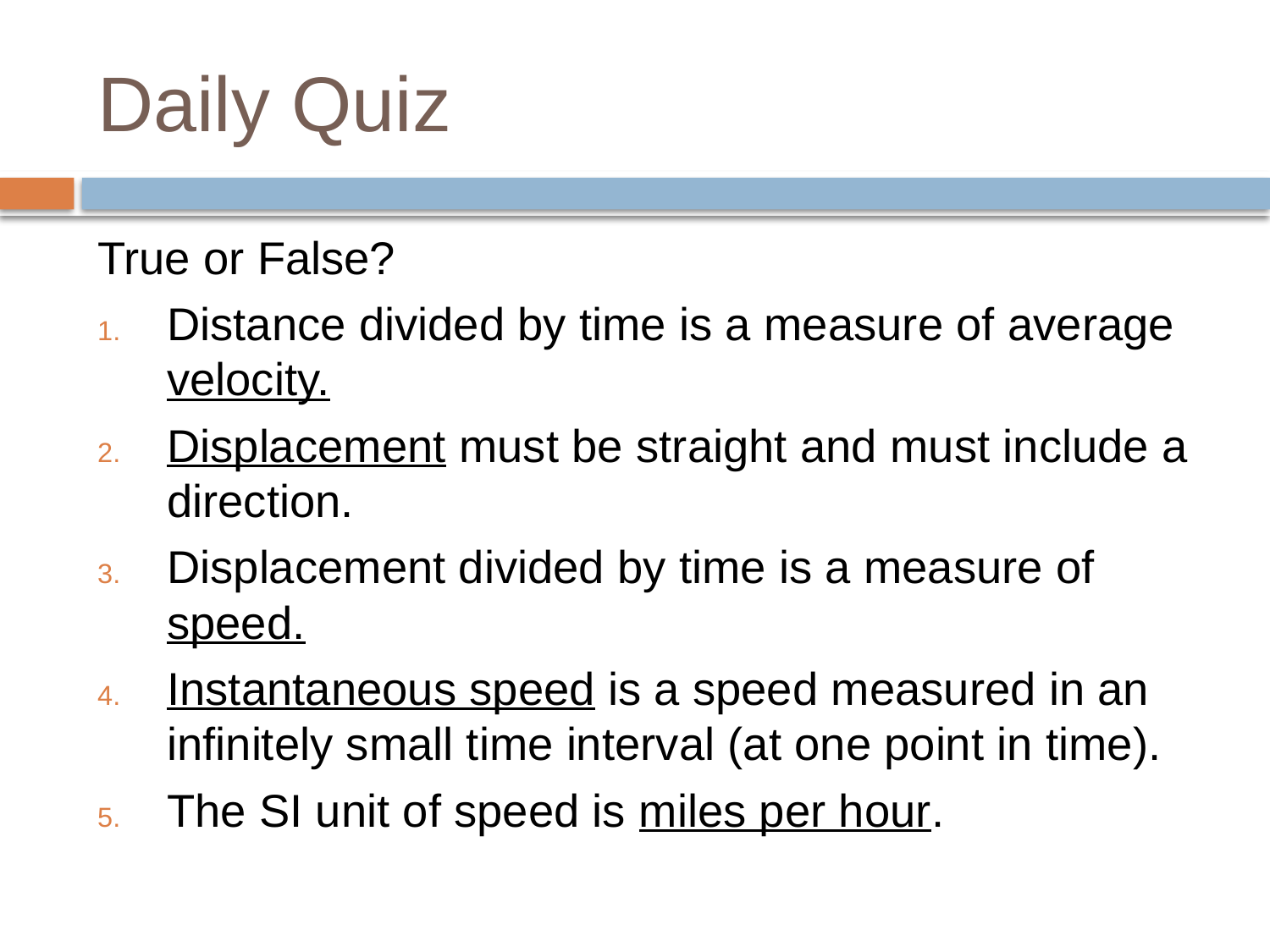

# Daily Quiz
True or False?
Distance divided by time is a measure of average velocity.
Displacement must be straight and must include a direction.
Displacement divided by time is a measure of speed.
Instantaneous speed is a speed measured in an infinitely small time interval (at one point in time).
The SI unit of speed is miles per hour.